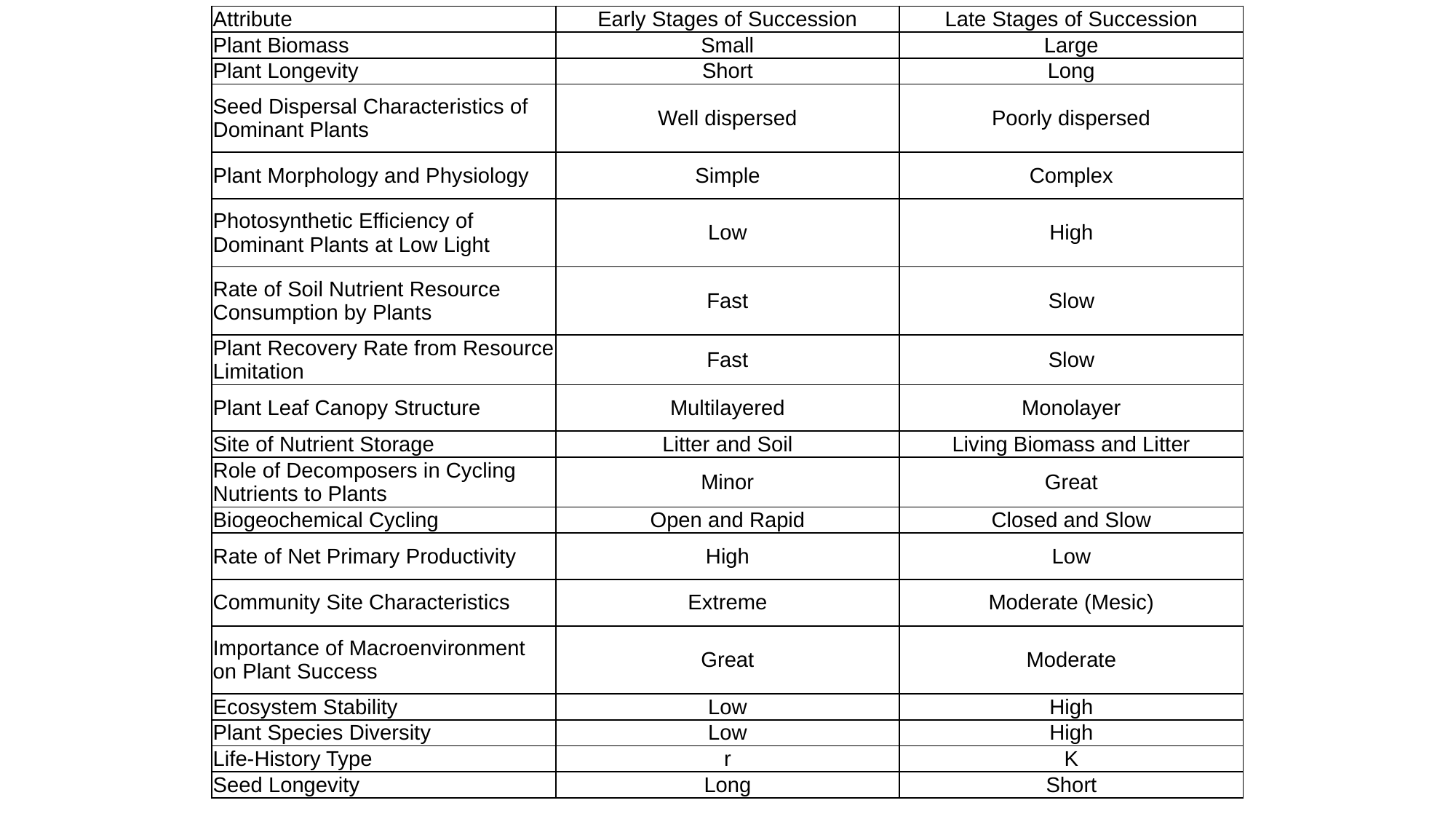

| Attribute | Early Stages of Succession | Late Stages of Succession |
| --- | --- | --- |
| Plant Biomass | Small | Large |
| Plant Longevity | Short | Long |
| Seed Dispersal Characteristics of Dominant Plants | Well dispersed | Poorly dispersed |
| Plant Morphology and Physiology | Simple | Complex |
| Photosynthetic Efficiency of Dominant Plants at Low Light | Low | High |
| Rate of Soil Nutrient Resource Consumption by Plants | Fast | Slow |
| Plant Recovery Rate from Resource Limitation | Fast | Slow |
| Plant Leaf Canopy Structure | Multilayered | Monolayer |
| Site of Nutrient Storage | Litter and Soil | Living Biomass and Litter |
| Role of Decomposers in Cycling Nutrients to Plants | Minor | Great |
| Biogeochemical Cycling | Open and Rapid | Closed and Slow |
| Rate of Net Primary Productivity | High | Low |
| Community Site Characteristics | Extreme | Moderate (Mesic) |
| Importance of Macroenvironment on Plant Success | Great | Moderate |
| Ecosystem Stability | Low | High |
| Plant Species Diversity | Low | High |
| Life-History Type | r | K |
| Seed Longevity | Long | Short |